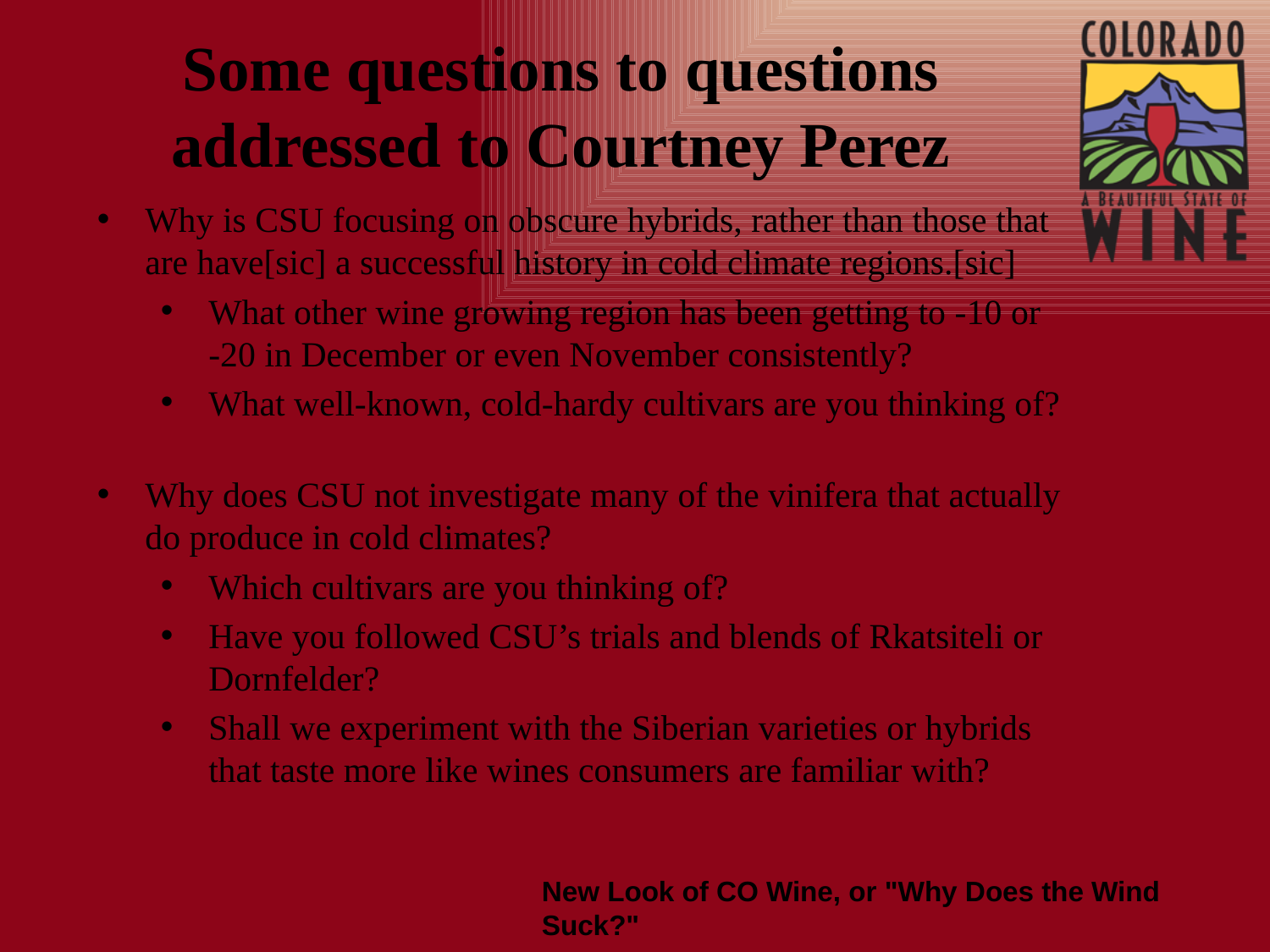

Some questions to questions addressed to Courtney Perez
Why is CSU focusing on obscure hybrids, rather than those that are have[sic] a successful history in cold climate regions.[sic]
What other wine growing region has been getting to -10 or
-20 in December or even November consistently?
What well-known, cold-hardy cultivars are you thinking of?
Why does CSU not investigate many of the vinifera that actually do produce in cold climates?
Which cultivars are you thinking of?
Have you followed CSU’s trials and blends of Rkatsiteli or Dornfelder?
Shall we experiment with the Siberian varieties or hybrids that taste more like wines consumers are familiar with?
New Look of CO Wine, or "Why Does the Wind Suck?"